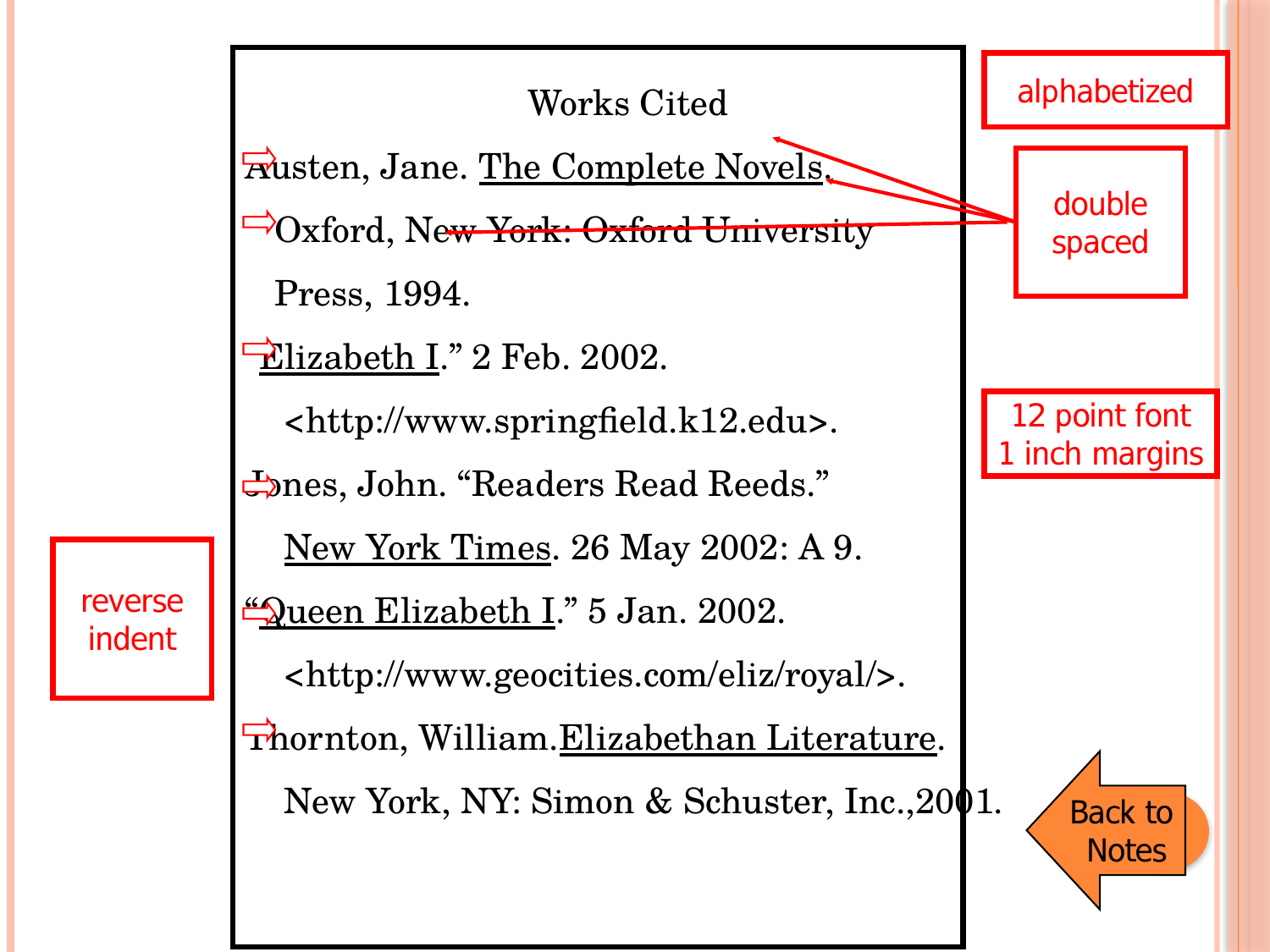

Works Cited
Austen, Jane. The Complete Novels.
   Oxford, New York: Oxford University
   Press, 1994.
“Elizabeth I.” 2 Feb. 2002.
    <http://www.springfield.k12.edu>.
Jones, John. “Readers Read Reeds.”
    New York Times. 26 May 2002: A 9.
“Queen Elizabeth I.” 5 Jan. 2002.
    <http://www.geocities.com/eliz/royal/>.
Thornton, William.Elizabethan Literature.
    New York, NY: Simon & Schuster, Inc.,2001.

alphabetized

double
spaced

12 point font
1 inch margins

reverse
indent

Back to
Notes